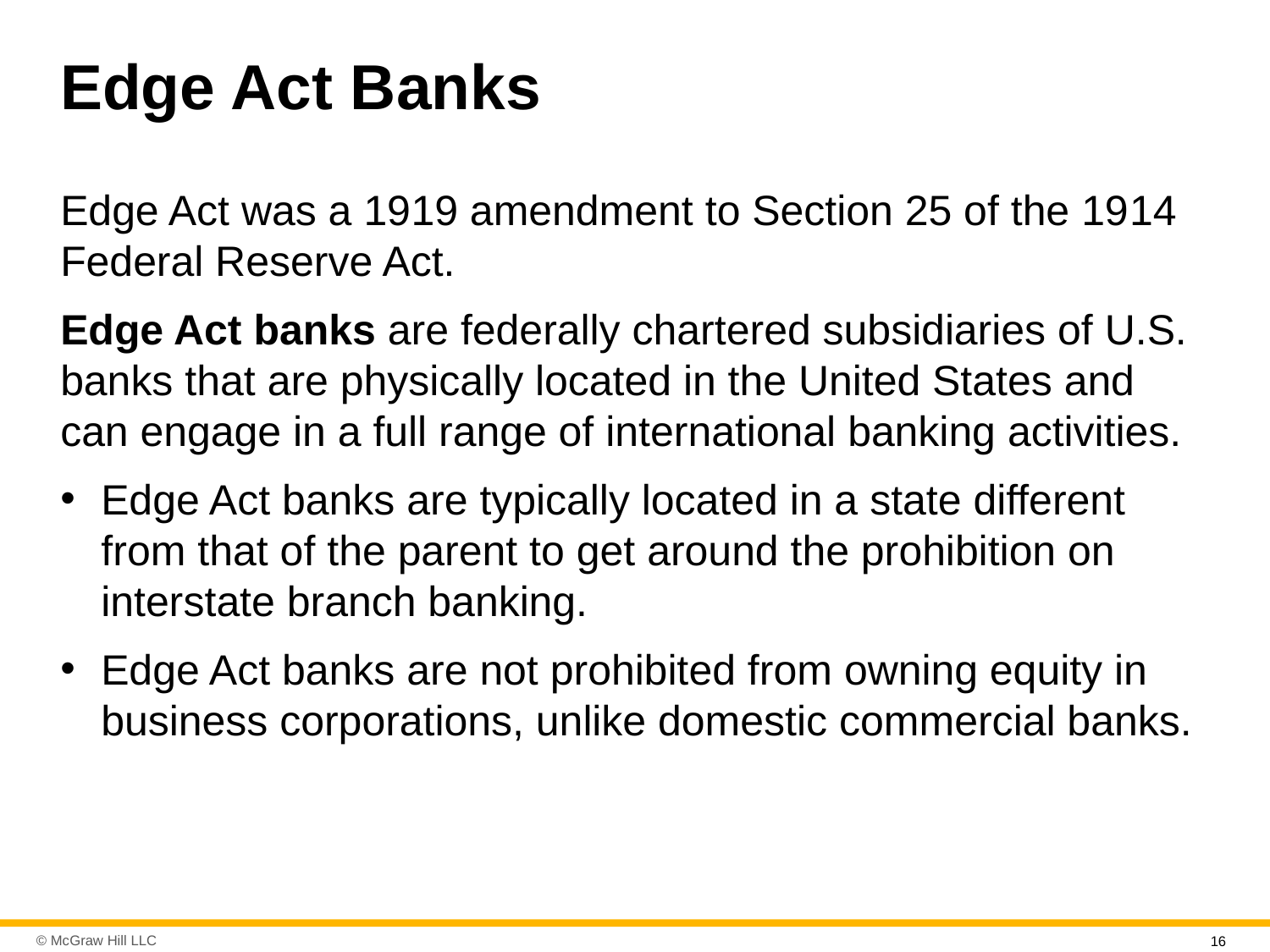

# Edge Act Banks
Edge Act was a 19 19 amendment to Section 25 of the 19 14 Federal Reserve Act.
Edge Act banks are federally chartered subsidiaries of U.S. banks that are physically located in the United States and can engage in a full range of international banking activities.
Edge Act banks are typically located in a state different from that of the parent to get around the prohibition on interstate branch banking.
Edge Act banks are not prohibited from owning equity in business corporations, unlike domestic commercial banks.
16